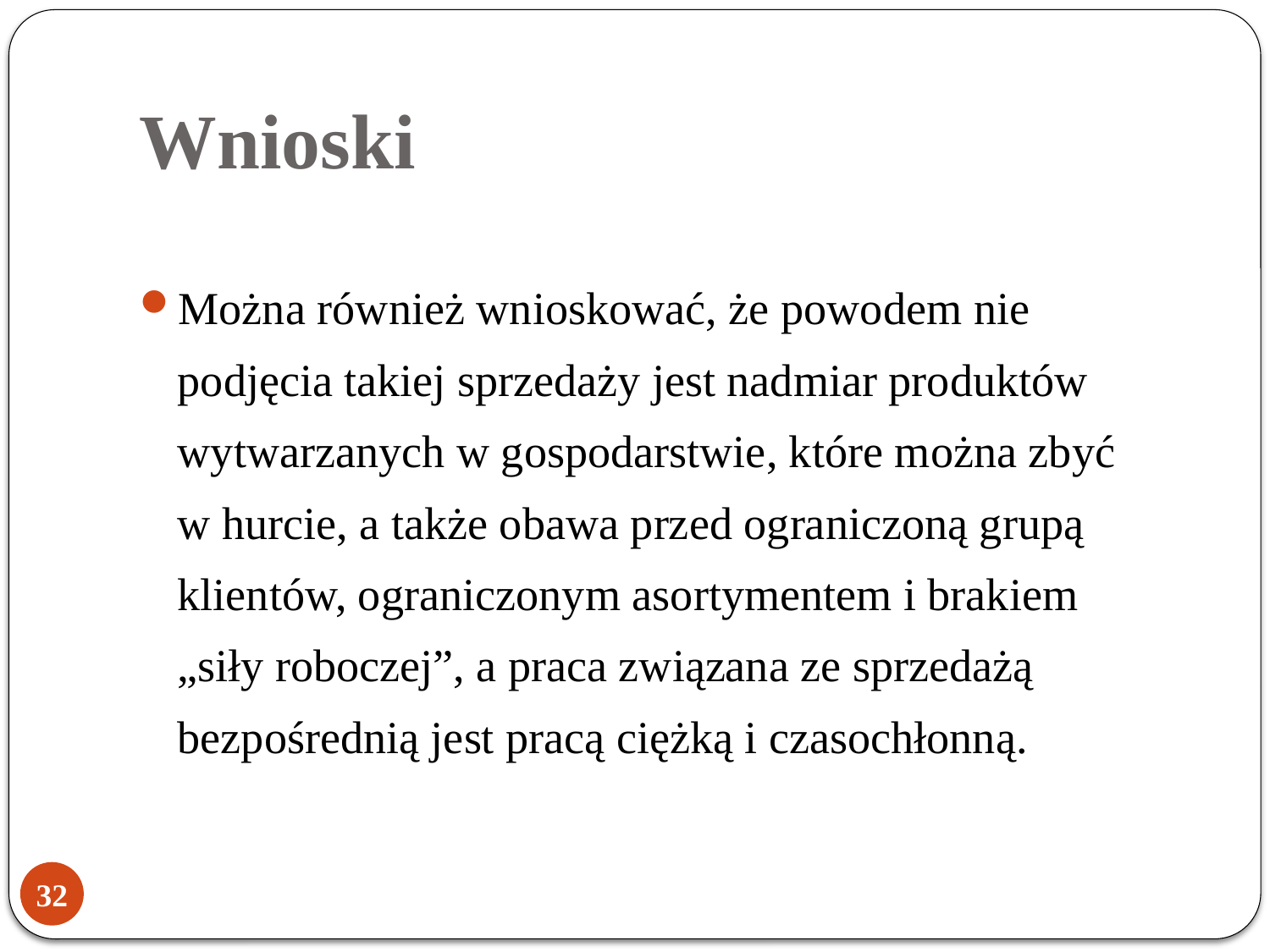

# Wnioski
Można również wnioskować, że powodem nie podjęcia takiej sprzedaży jest nadmiar produktów wytwarzanych w gospodarstwie, które można zbyć
w hurcie, a także obawa przed ograniczoną grupą klientów, ograniczonym asortymentem i brakiem
„siły roboczej”, a praca związana ze sprzedażą bezpośrednią jest pracą ciężką i czasochłonną.
32